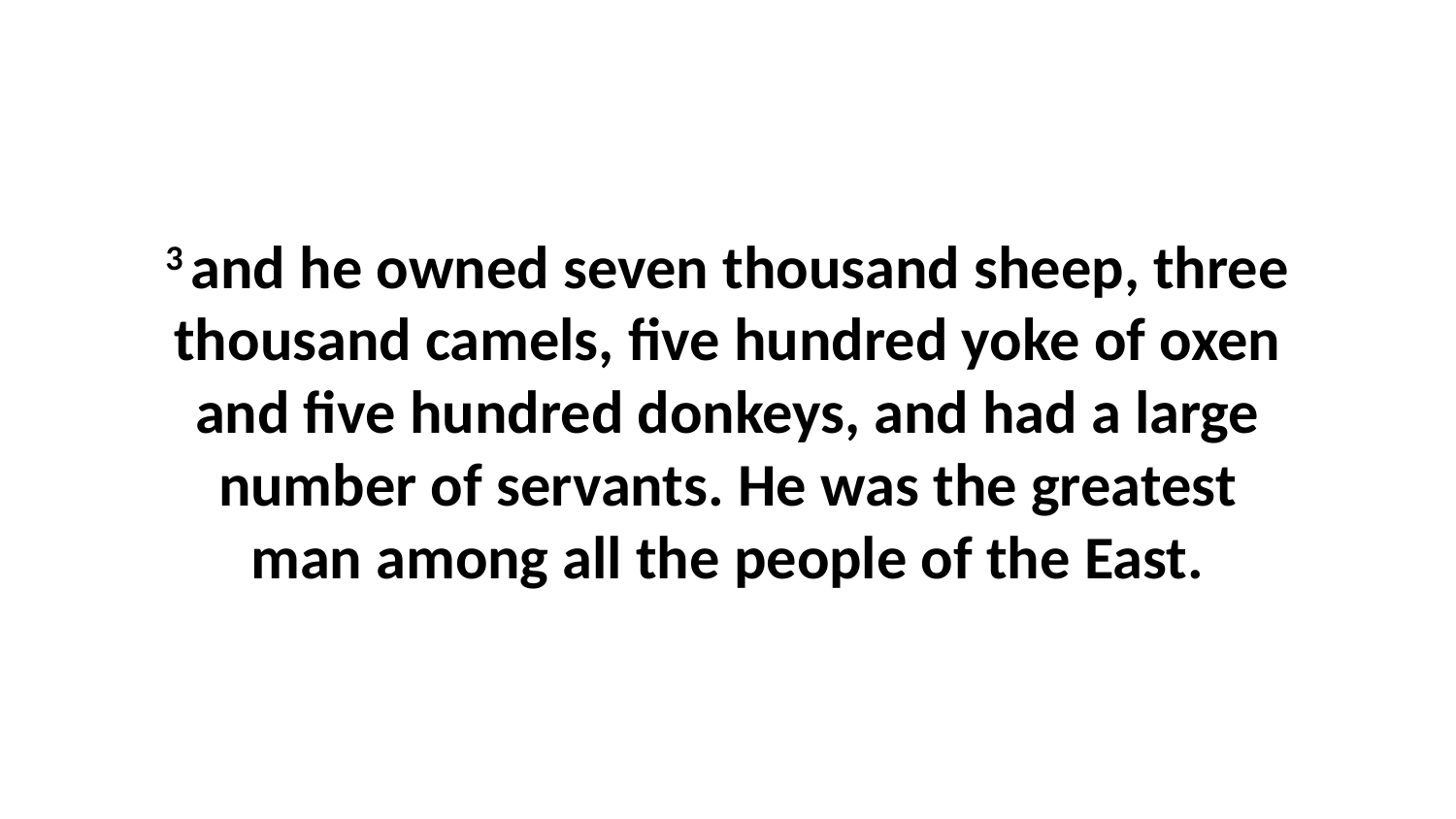

3 and he owned seven thousand sheep, three thousand camels, five hundred yoke of oxen and five hundred donkeys, and had a large number of servants. He was the greatest man among all the people of the East.